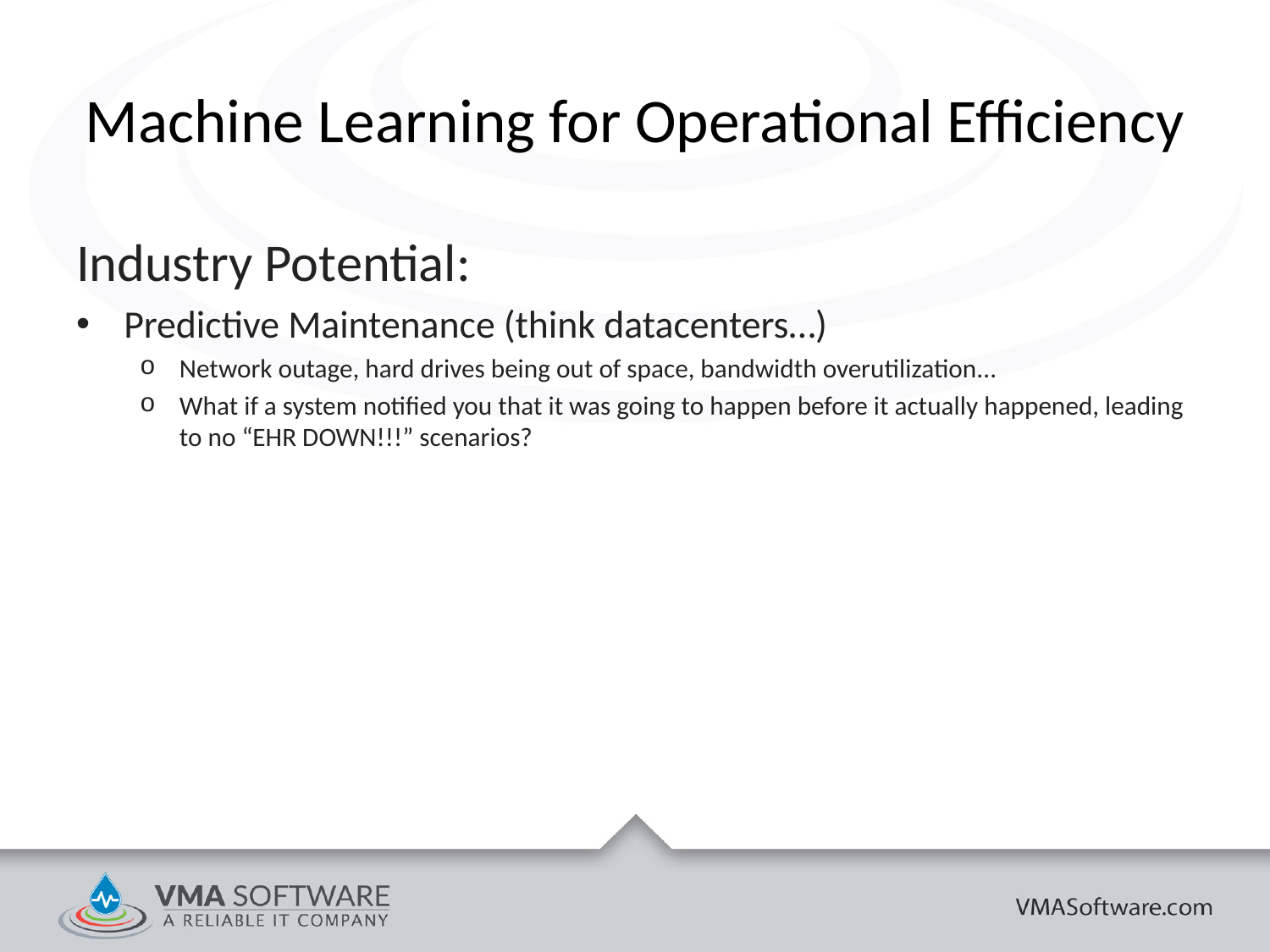

# Machine Learning for Operational Efficiency
Industry Potential:
Predictive Maintenance (think datacenters…)
Network outage, hard drives being out of space, bandwidth overutilization...
What if a system notified you that it was going to happen before it actually happened, leading to no “EHR DOWN!!!” scenarios?